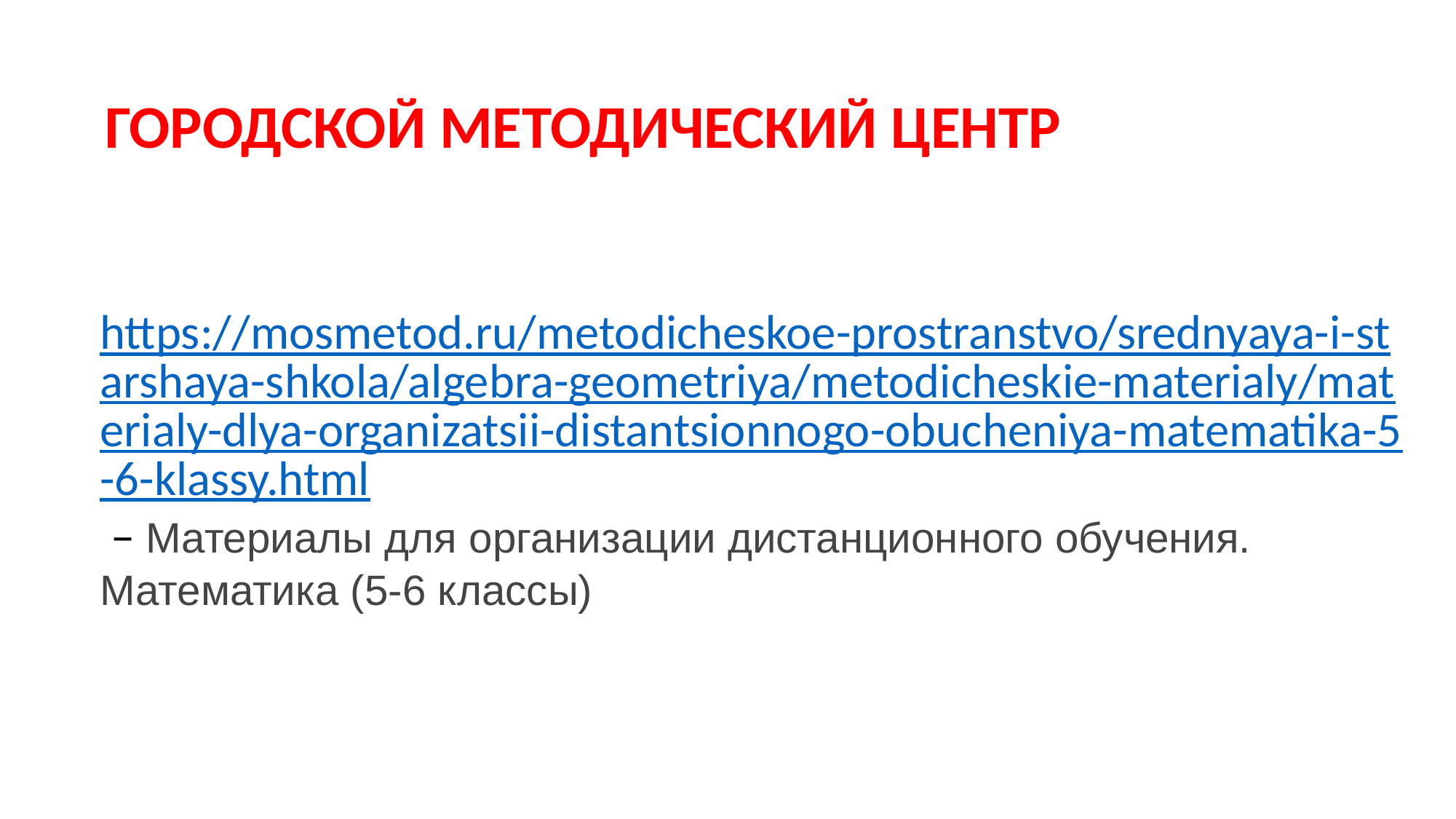

ГОРОДСКОЙ МЕТОДИЧЕСКИЙ ЦЕНТР
https://mosmetod.ru/metodicheskoe-prostranstvo/srednyaya-i-starshaya-shkola/algebra-geometriya/metodicheskie-materialy/materialy-dlya-organizatsii-distantsionnogo-obucheniya-matematika-5-6-klassy.html – Материалы для организации дистанционного обучения. Математика (5-6 классы)